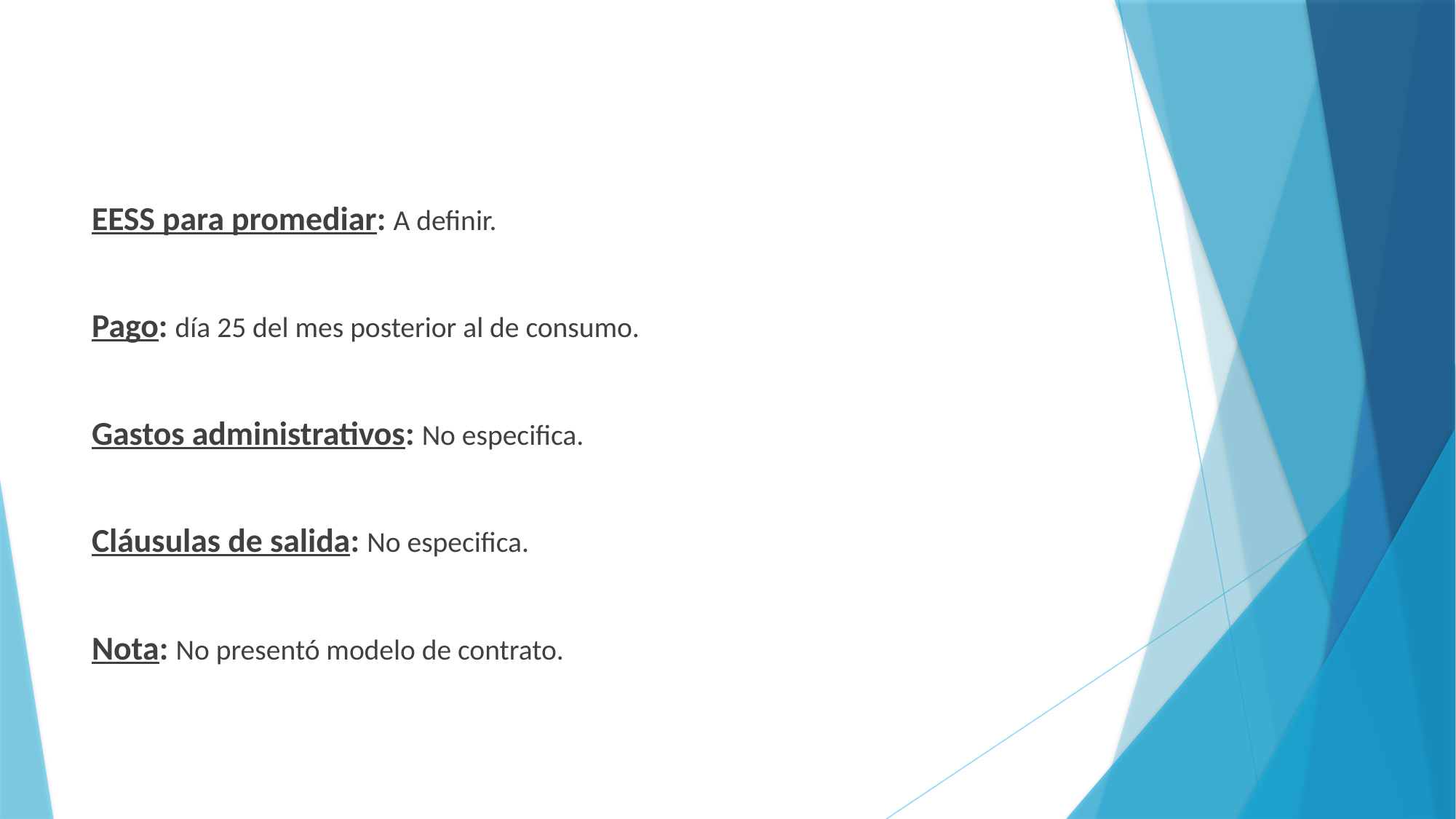

EESS para promediar: A definir.
Pago: día 25 del mes posterior al de consumo.
Gastos administrativos: No especifica.
Cláusulas de salida: No especifica.
Nota: No presentó modelo de contrato.